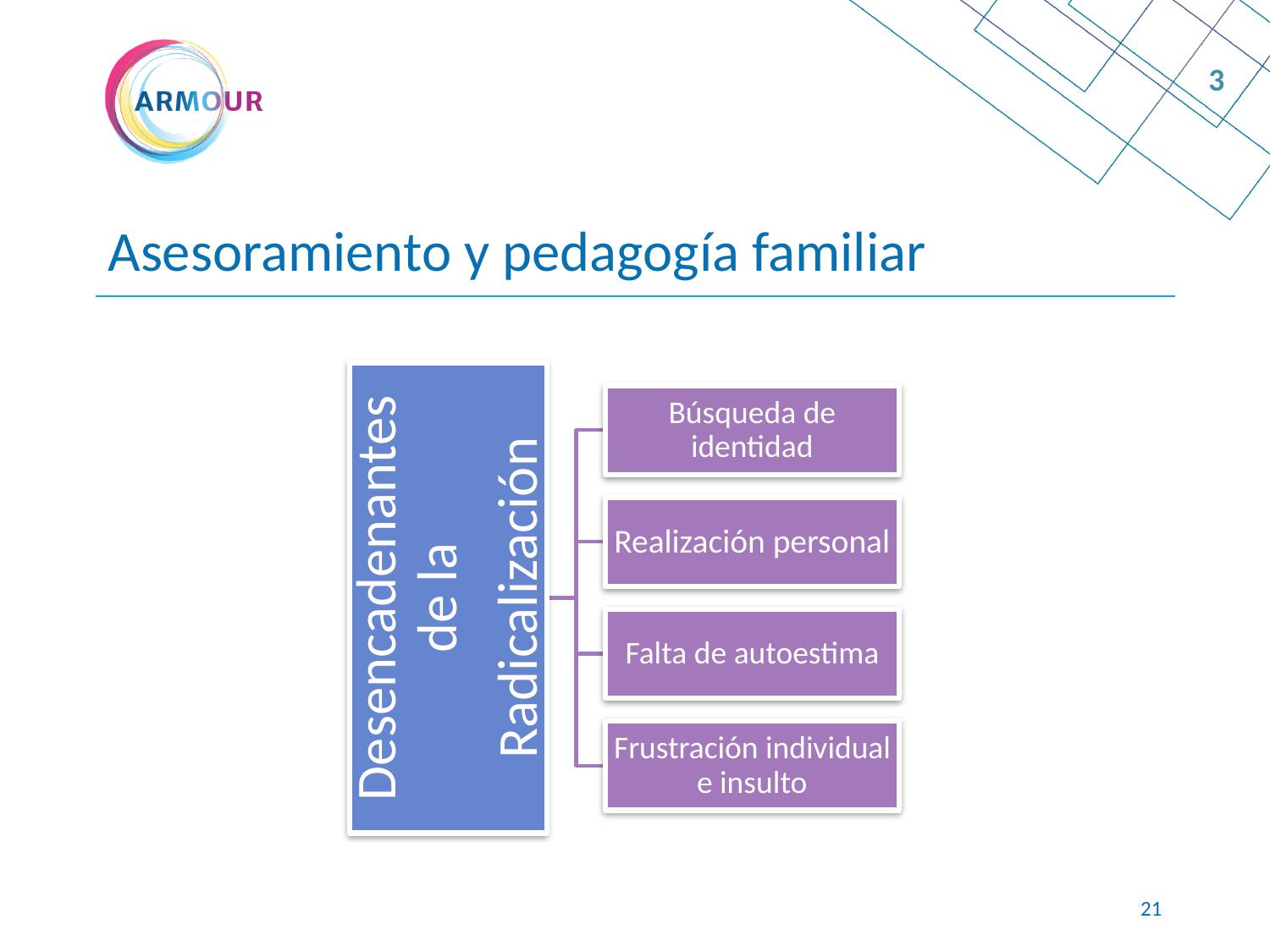

3
# Asesoramiento y pedagogía familiar

Desencadenantes de la
Radicalización
Búsqueda de identidad
Realización personal
Falta de autoestima
Frustración individual e insulto
21